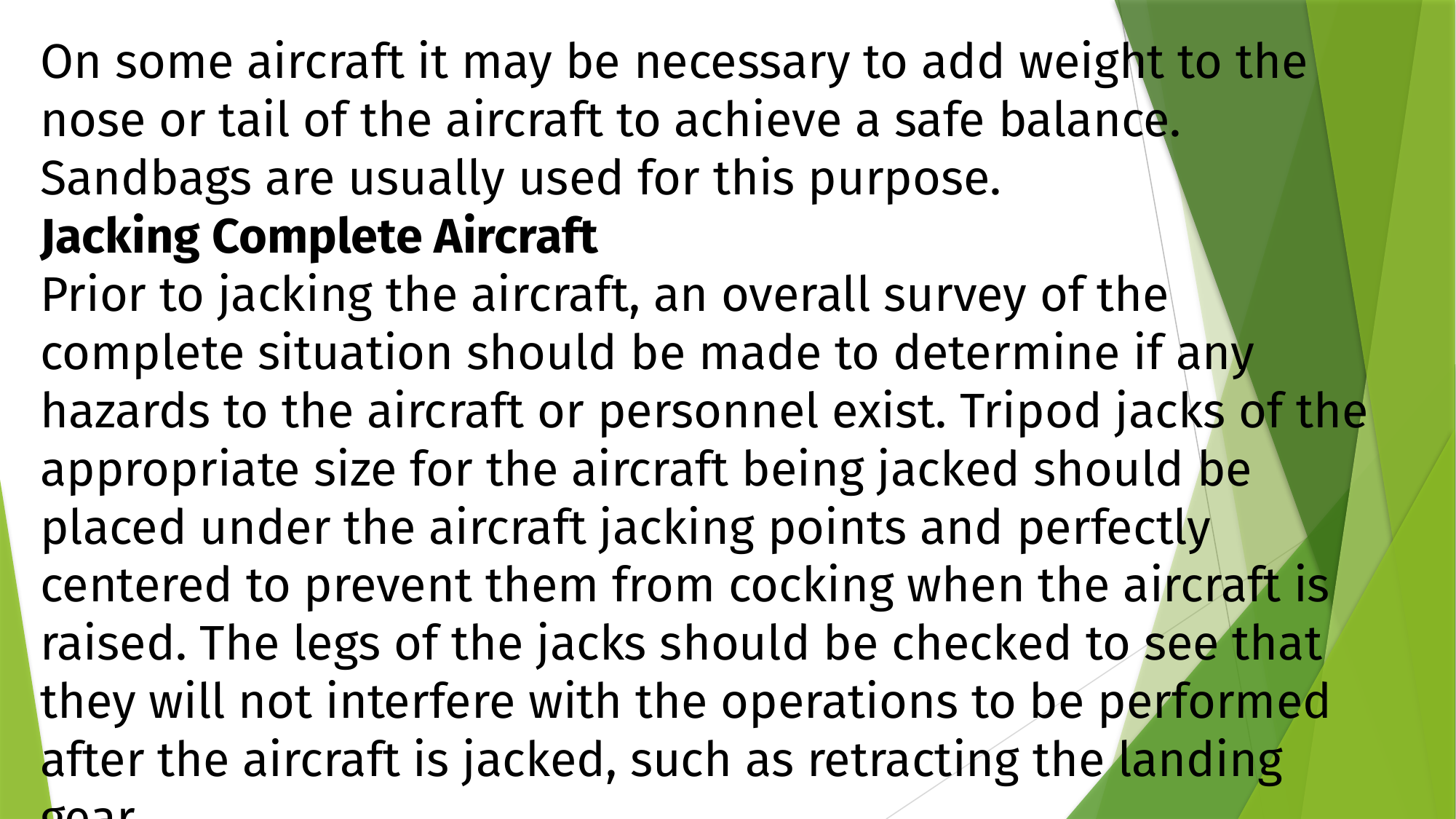

On some aircraft it may be necessary to add weight to the nose or tail of the aircraft to achieve a safe balance. Sandbags are usually used for this purpose.
Jacking Complete Aircraft
Prior to jacking the aircraft, an overall survey of the complete situation should be made to determine if any hazards to the aircraft or personnel exist. Tripod jacks of the appropriate size for the aircraft being jacked should be placed under the aircraft jacking points and perfectly centered to prevent them from cocking when the aircraft is raised. The legs of the jacks should be checked to see that they will not interfere with the operations to be performed after the aircraft is jacked, such as retracting the landing gear.